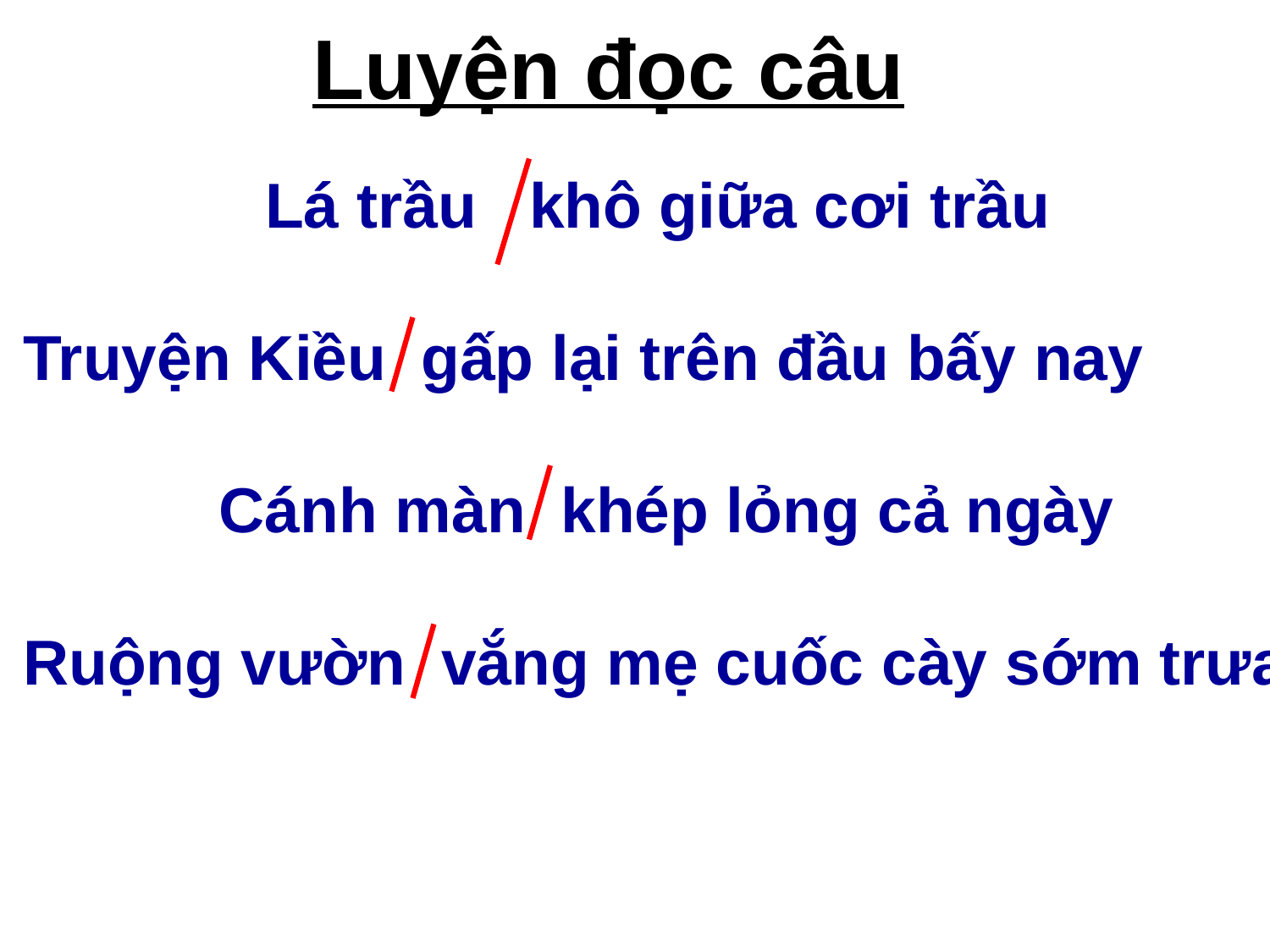

Luyện đọc câu
Lá trầu   khô giữa cơi trầu

Truyện Kiều  gấp lại trên đầu bấy nay

Cánh màn  khép lỏng cả ngày

Ruộng vườn  vắng mẹ cuốc cày sớm trưa